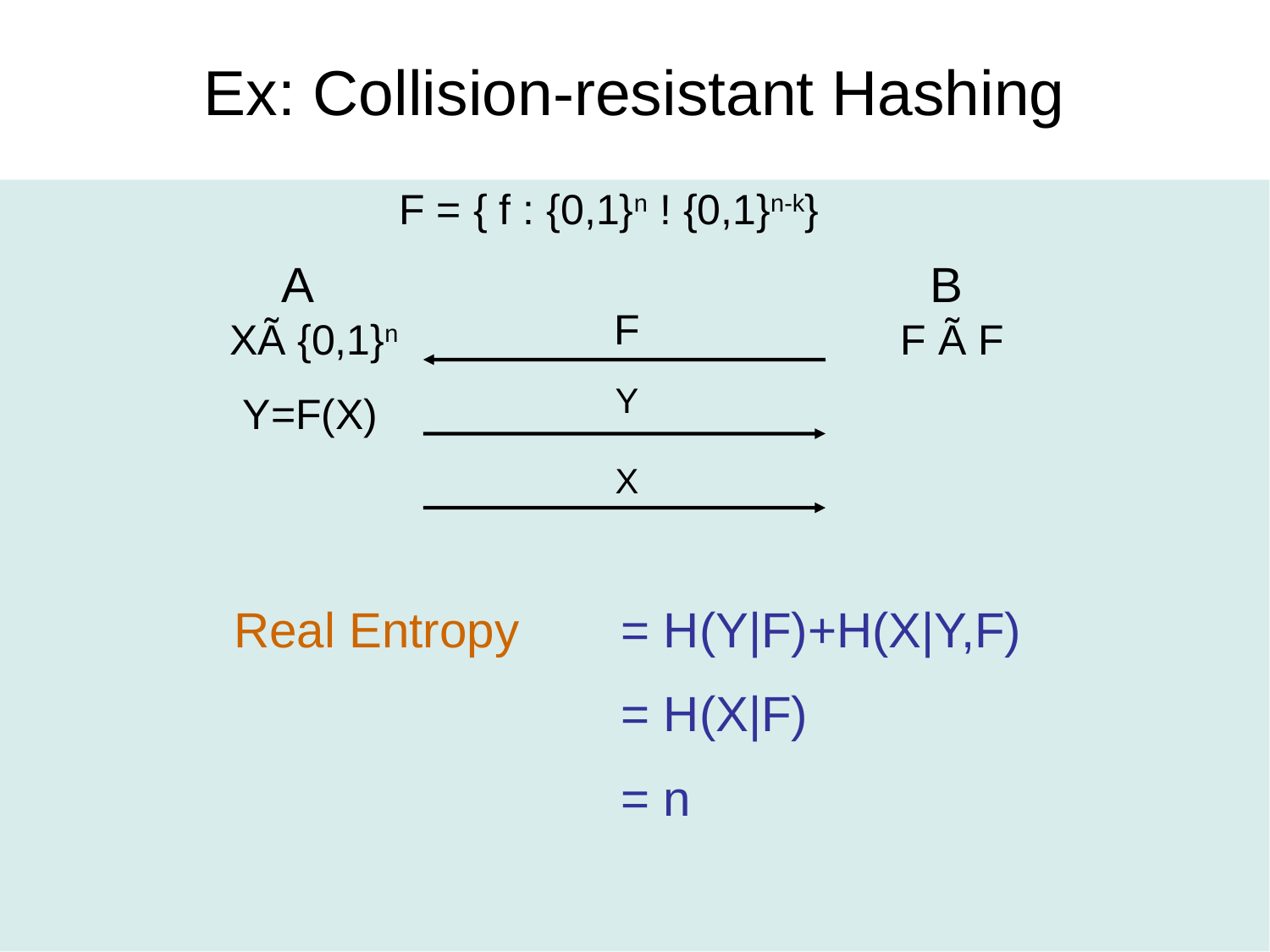

# Ex: Collision-resistant Hashing
F = { f : {0,1}n ! {0,1}n-k}
A
B
F
XÃ {0,1}n
F Ã F

Y
Y=F(X)

X

   Real Entropy	= H(Y|F)+H(X|Y,F)
				= H(X|F)
				= n